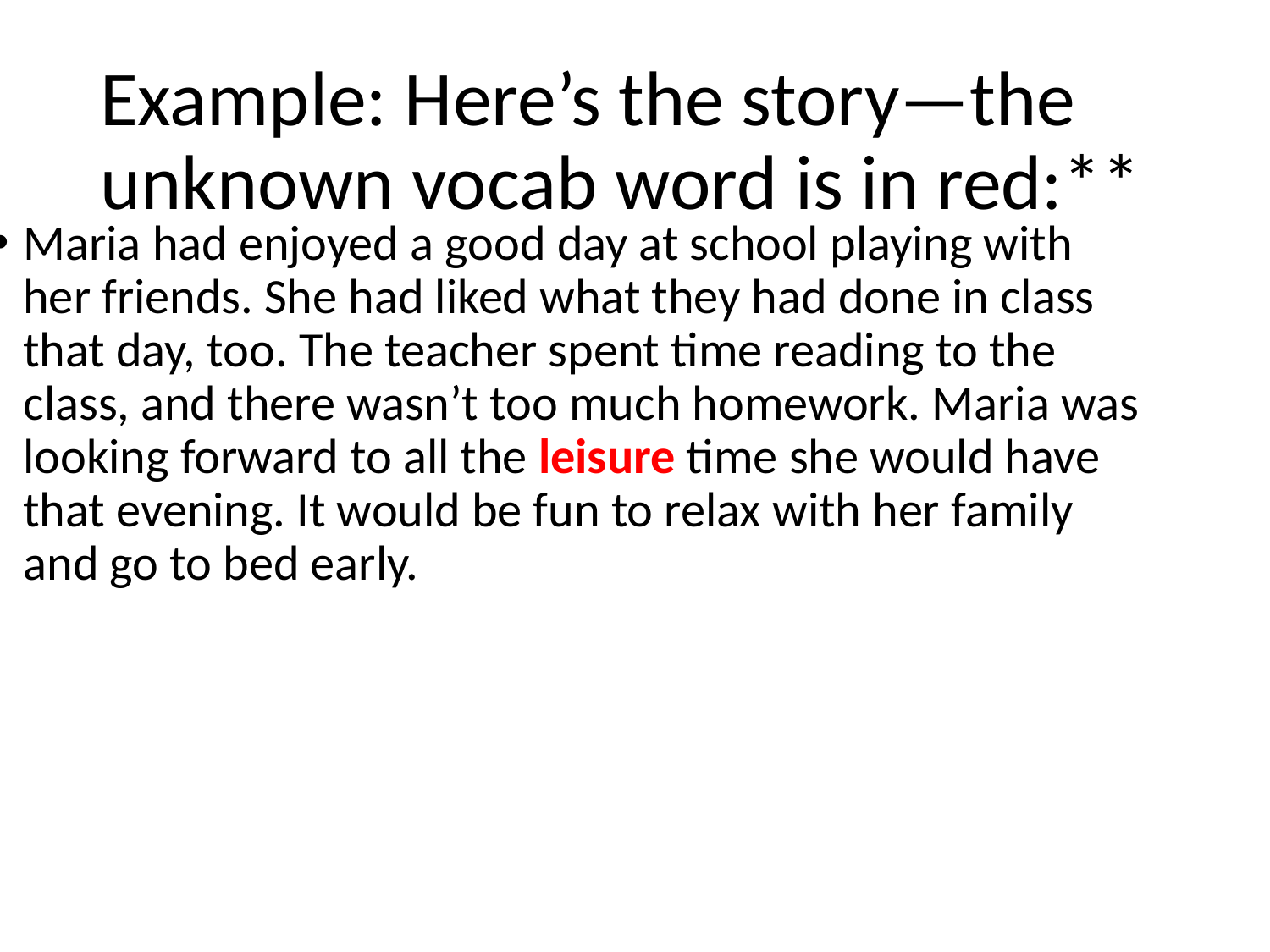

# Example: Here’s the story—the unknown vocab word is in red:**
Maria had enjoyed a good day at school playing with her friends. She had liked what they had done in class that day, too. The teacher spent time reading to the class, and there wasn’t too much homework. Maria was looking forward to all the leisure time she would have that evening. It would be fun to relax with her family and go to bed early.